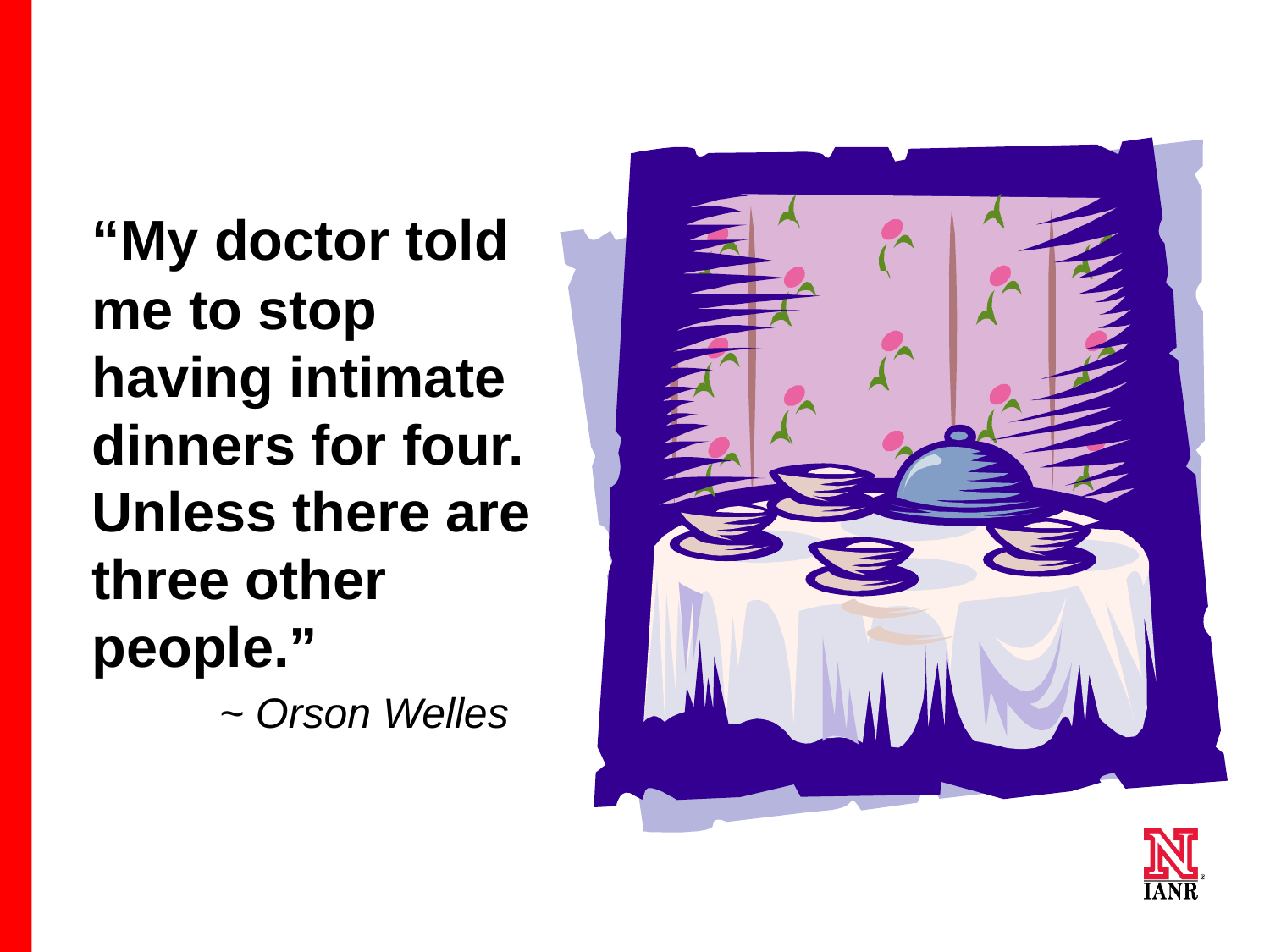

“My doctor told me to stop having intimate dinners for four. Unless there are three other people.”
	~ Orson Welles